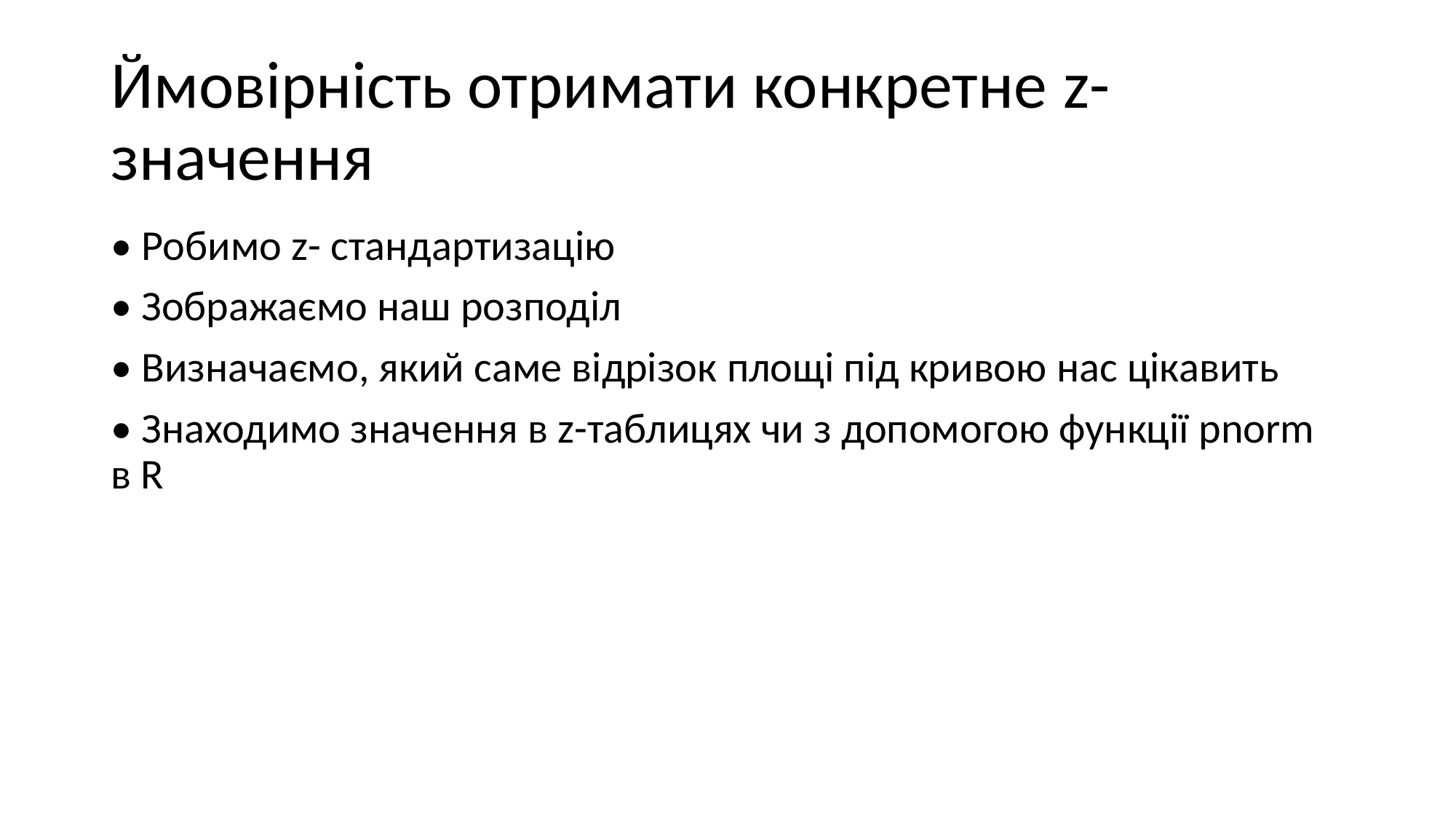

# Ймовірність отримати конкретне z-значення
• Робимо z- стандартизацію
• Зображаємо наш розподіл
• Визначаємо, який саме відрізок площі під кривою нас цікавить
• Знаходимо значення в z-таблицях чи з допомогою функції pnorm в R